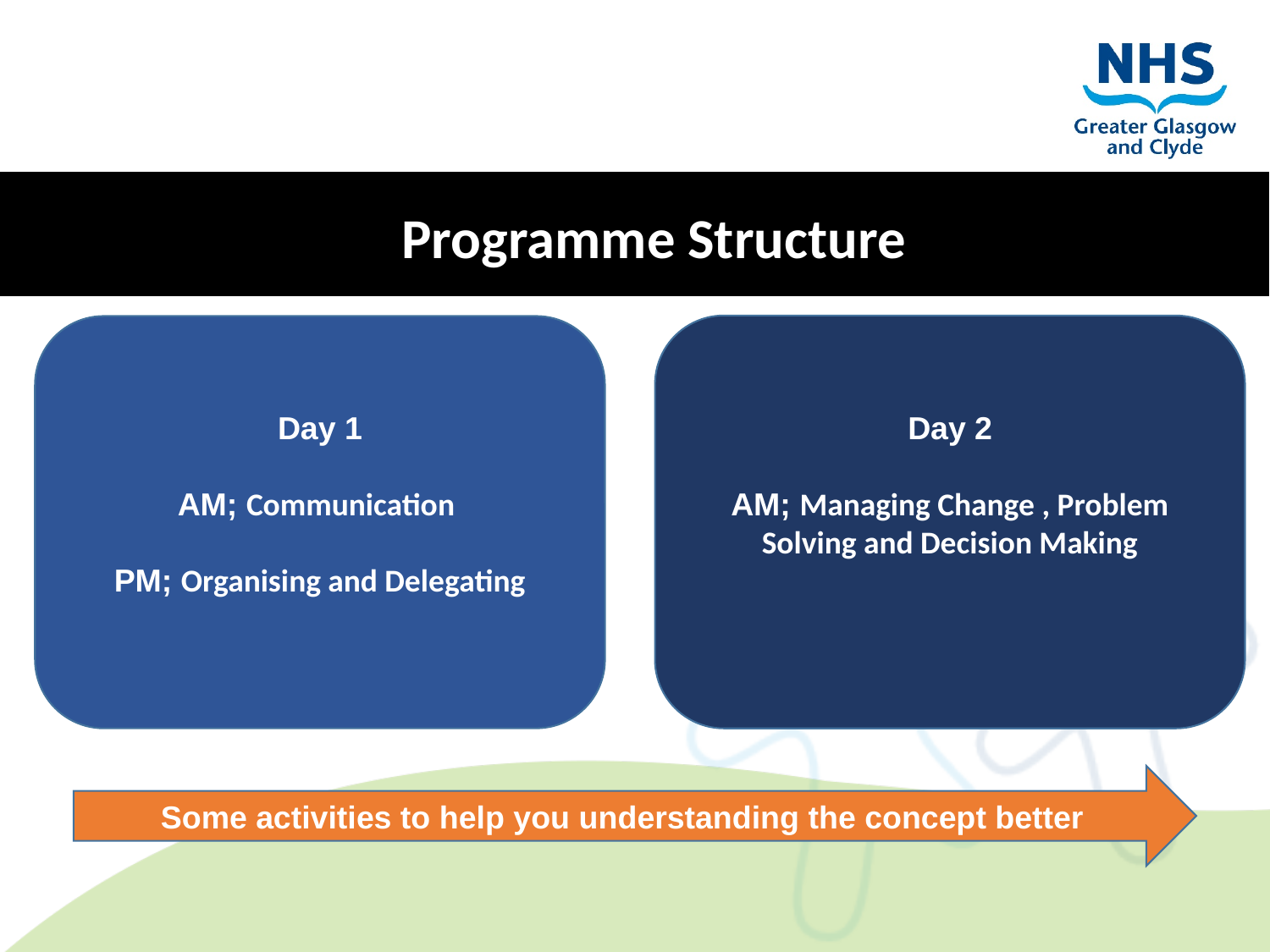

Programme Structure
Day 2

AM; Managing Change , Problem Solving and Decision Making

Day 1

AM; Communication

PM; Organising and Delegating

Some activities to help you understanding the concept better